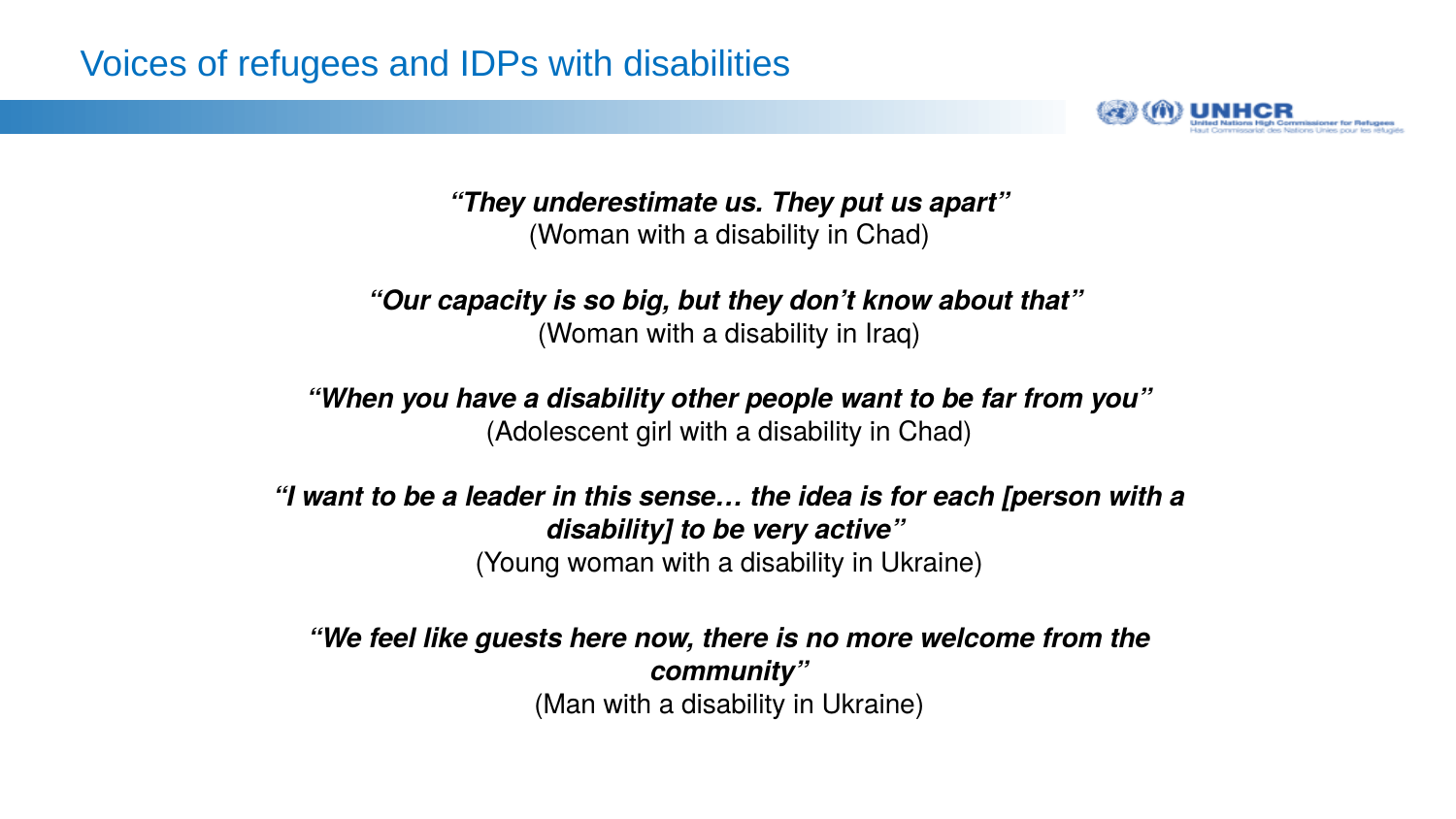

# Voices of refugees and IDPs with disabilities
“They underestimate us. They put us apart”
(Woman with a disability in Chad)

“Our capacity is so big, but they don’t know about that”
(Woman with a disability in Iraq)

“When you have a disability other people want to be far from you”
(Adolescent girl with a disability in Chad)

“I want to be a leader in this sense… the idea is for each [person with a disability] to be very active”
(Young woman with a disability in Ukraine)

“We feel like guests here now, there is no more welcome from the community”
(Man with a disability in Ukraine)